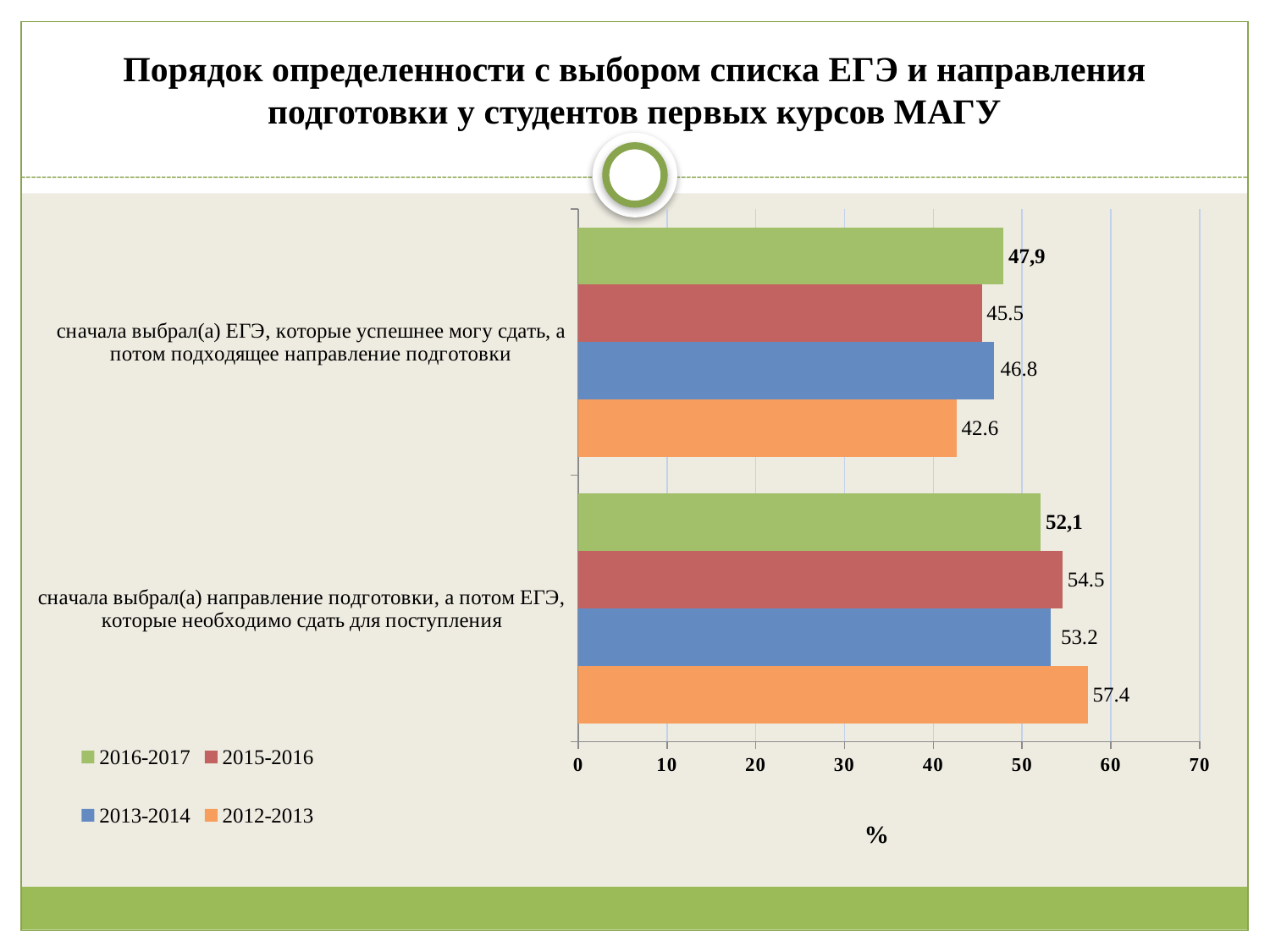

# Порядок определенности с выбором списка ЕГЭ и направления подготовки у студентов первых курсов МАГУ

### Chart

| Category | 2012-2013 | 2013-2014 | 2015-2016 | 2016-2017 |
|---|---|---|---|---|
| сначала выбрал(а) направление подготовки, а потом ЕГЭ, которые необходимо сдать для поступления | 57.4 | 53.2 | 54.54545454545455 | 52.1 |
| сначала выбрал(а) ЕГЭ, которые успешнее могу сдать, а потом подходящее направление подготовки | 42.6 | 46.8 | 45.45454545454532 | 47.9 |